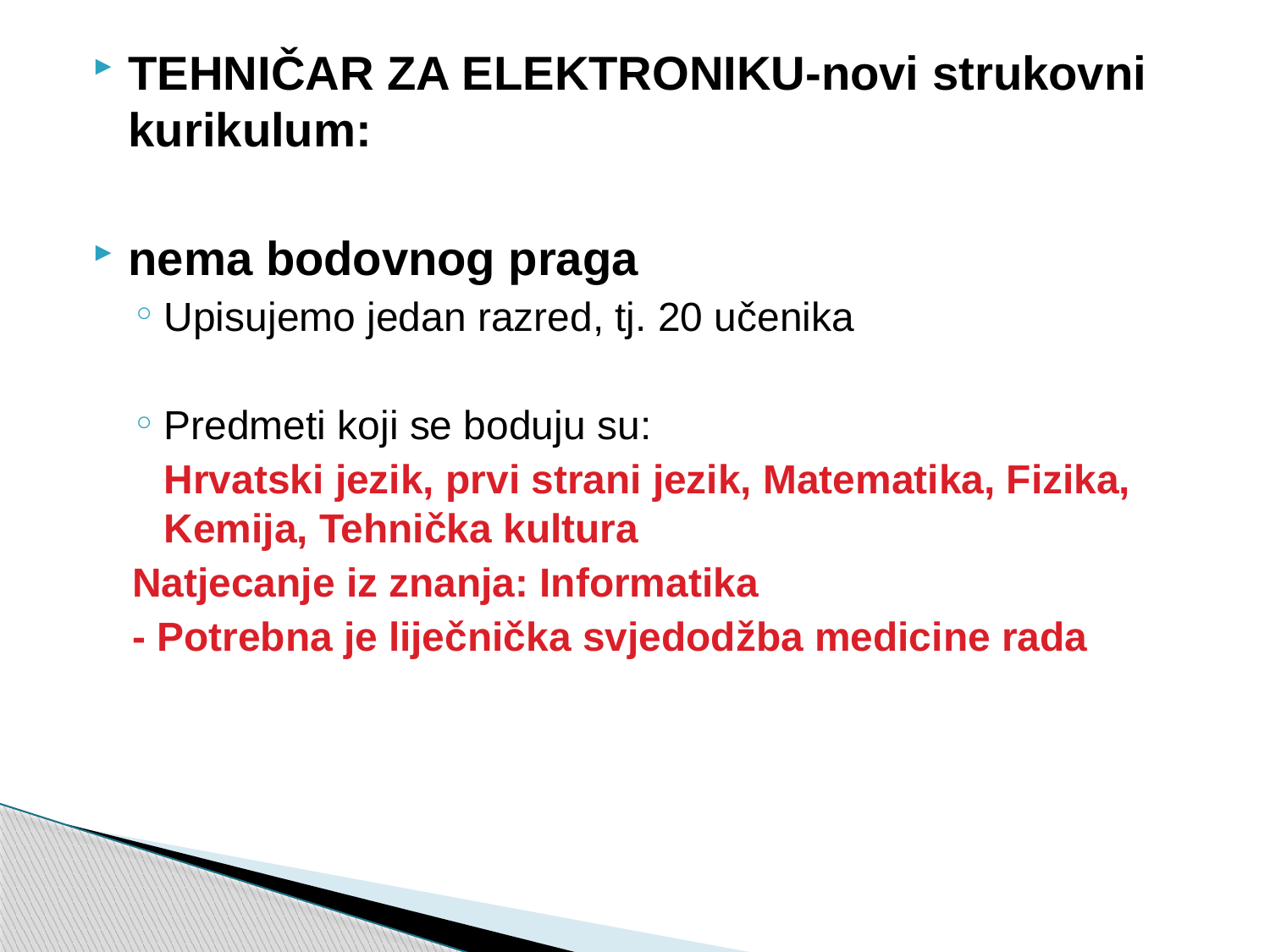

TEHNIČAR ZA ELEKTRONIKU-novi strukovni kurikulum:

nema bodovnog praga
Upisujemo jedan razred, tj. 20 učenika

Predmeti koji se boduju su:
	Hrvatski jezik, prvi strani jezik, Matematika, Fizika, Kemija, Tehnička kultura
Natjecanje iz znanja: Informatika
- Potrebna je liječnička svjedodžba medicine rada